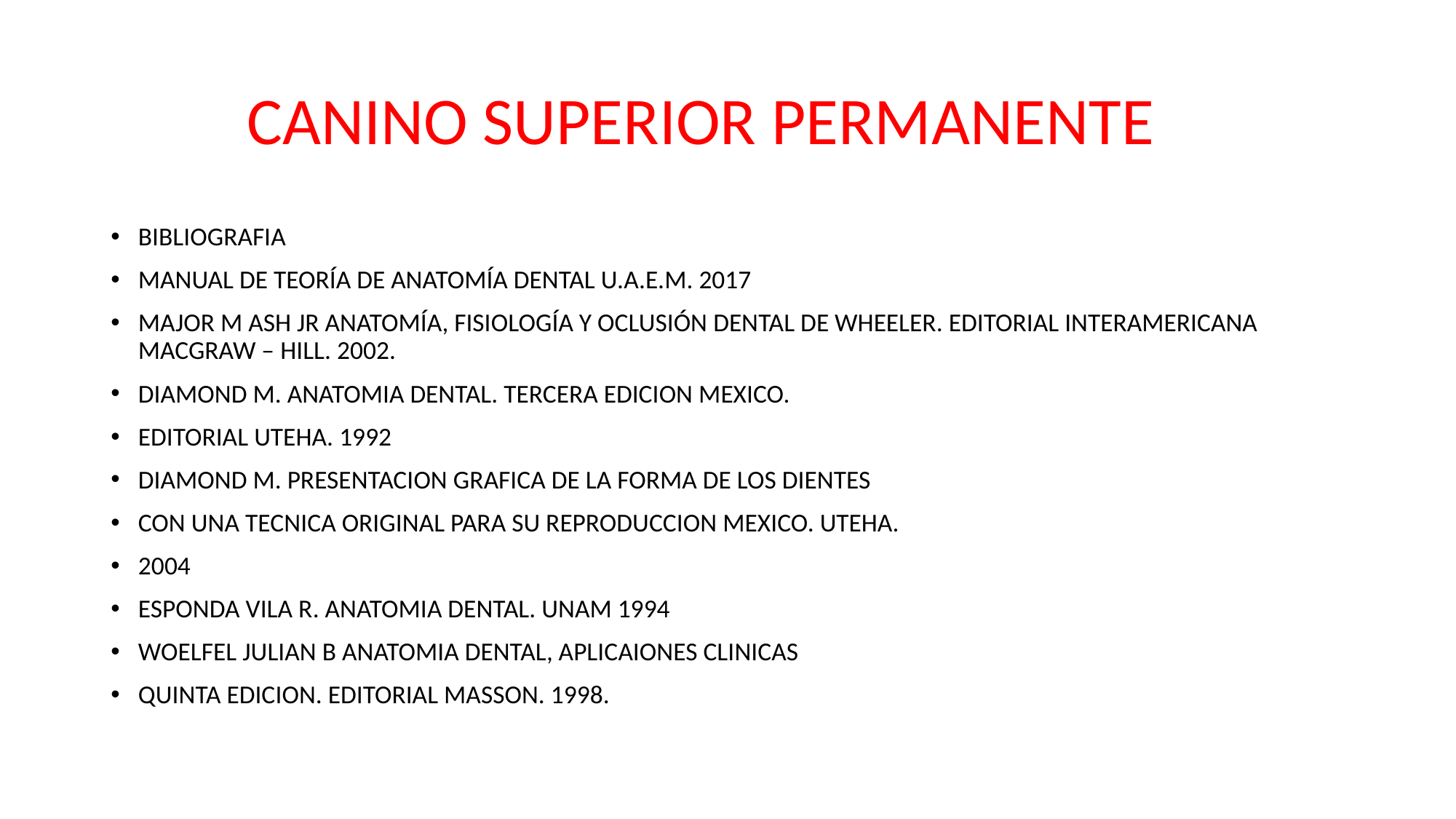

# CANINO SUPERIOR PERMANENTE
BIBLIOGRAFIA
MANUAL DE TEORÍA DE ANATOMÍA DENTAL U.A.E.M. 2017
MAJOR M ASH JR ANATOMÍA, FISIOLOGÍA Y OCLUSIÓN DENTAL DE WHEELER. EDITORIAL INTERAMERICANA MACGRAW – HILL. 2002.
DIAMOND M. ANATOMIA DENTAL. TERCERA EDICION MEXICO.
EDITORIAL UTEHA. 1992
DIAMOND M. PRESENTACION GRAFICA DE LA FORMA DE LOS DIENTES
CON UNA TECNICA ORIGINAL PARA SU REPRODUCCION MEXICO. UTEHA.
2004
ESPONDA VILA R. ANATOMIA DENTAL. UNAM 1994
WOELFEL JULIAN B ANATOMIA DENTAL, APLICAIONES CLINICAS
QUINTA EDICION. EDITORIAL MASSON. 1998.